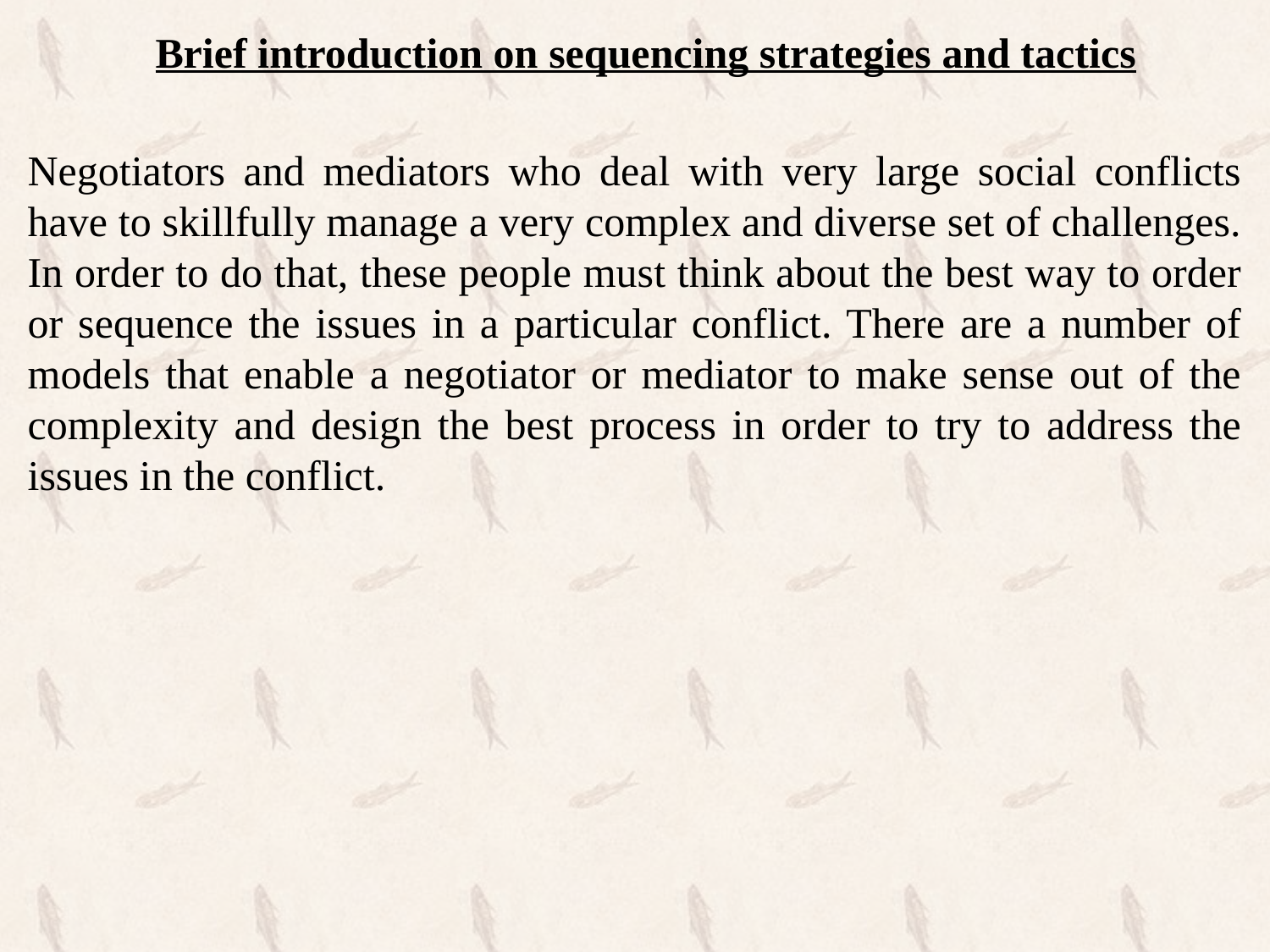

Brief introduction on sequencing strategies and tactics
# Negotiators and mediators who deal with very large social conflicts have to skillfully manage a very complex and diverse set of challenges. In order to do that, these people must think about the best way to order or sequence the issues in a particular conflict. There are a number of models that enable a negotiator or mediator to make sense out of the complexity and design the best process in order to try to address the issues in the conflict.